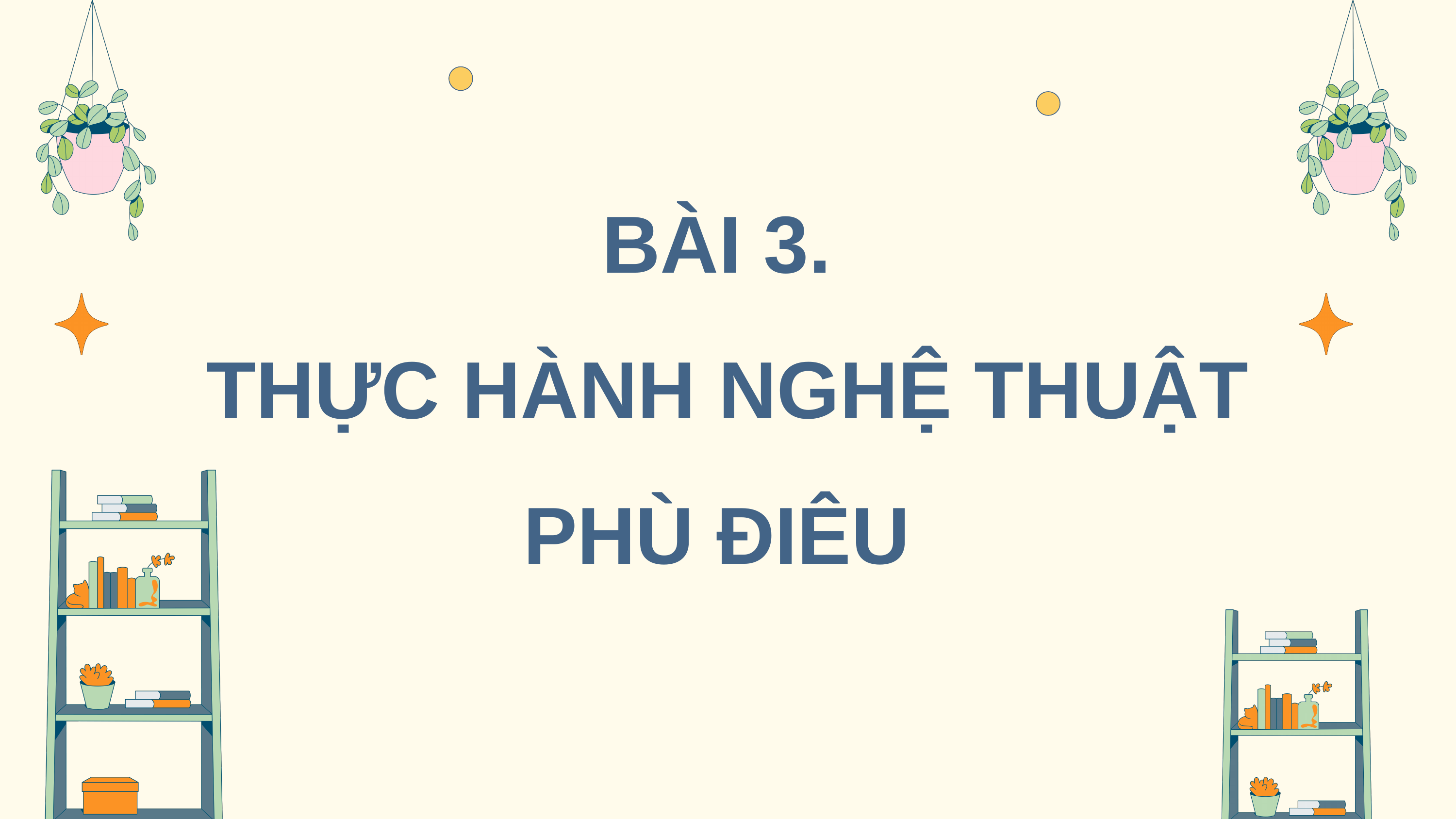

BÀI 3.
THỰC HÀNH NGHỆ THUẬT PHÙ ĐIÊU